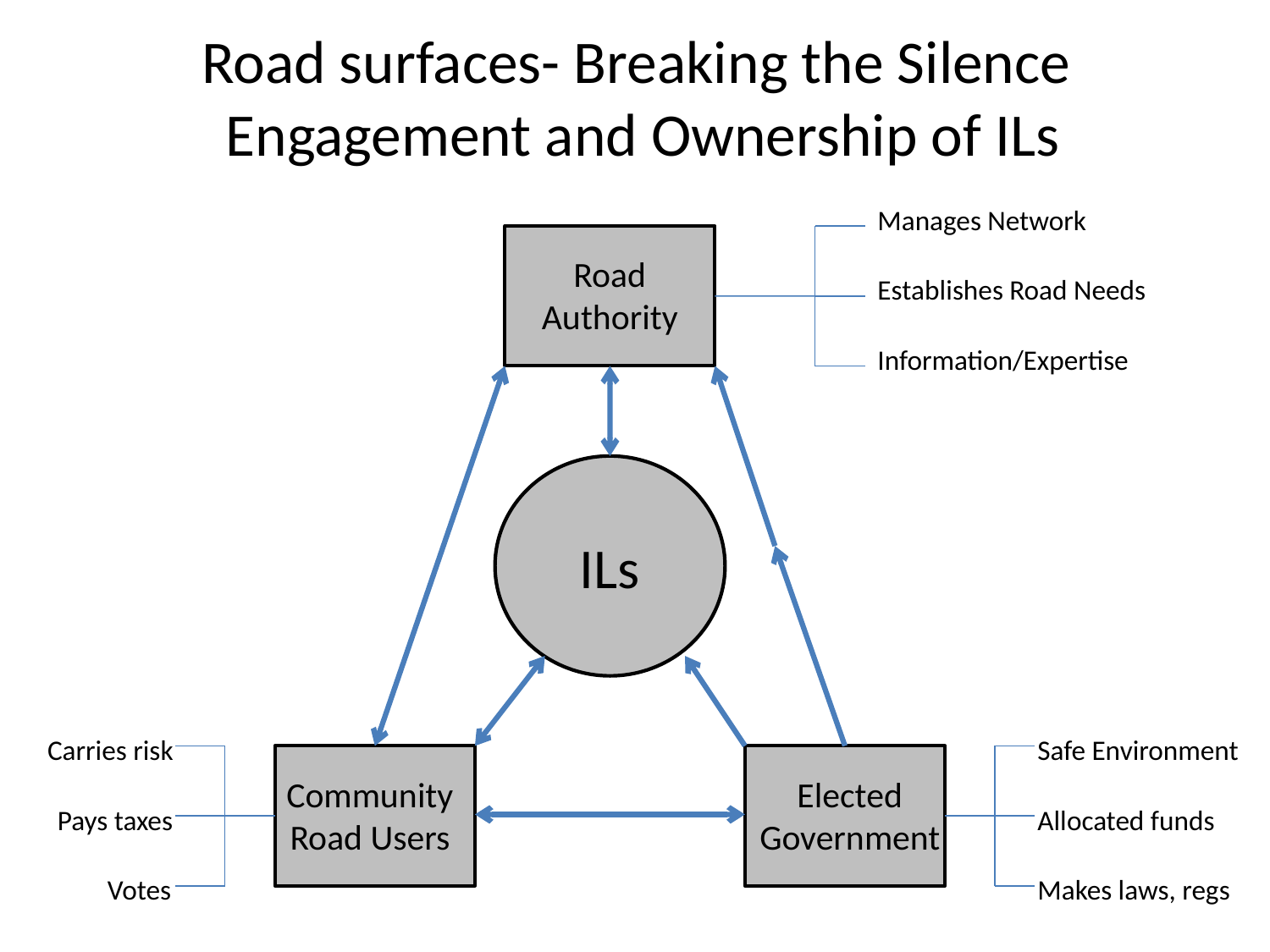

# Road surfaces- Breaking the Silence Engagement and Ownership of ILs
Manages Network

Road
Authority
Establishes Road Needs
Information/Expertise

ILs
Carries risk
Safe Environment

Community Road Users
Elected Government
Pays taxes
Allocated funds
Votes
Makes laws, regs